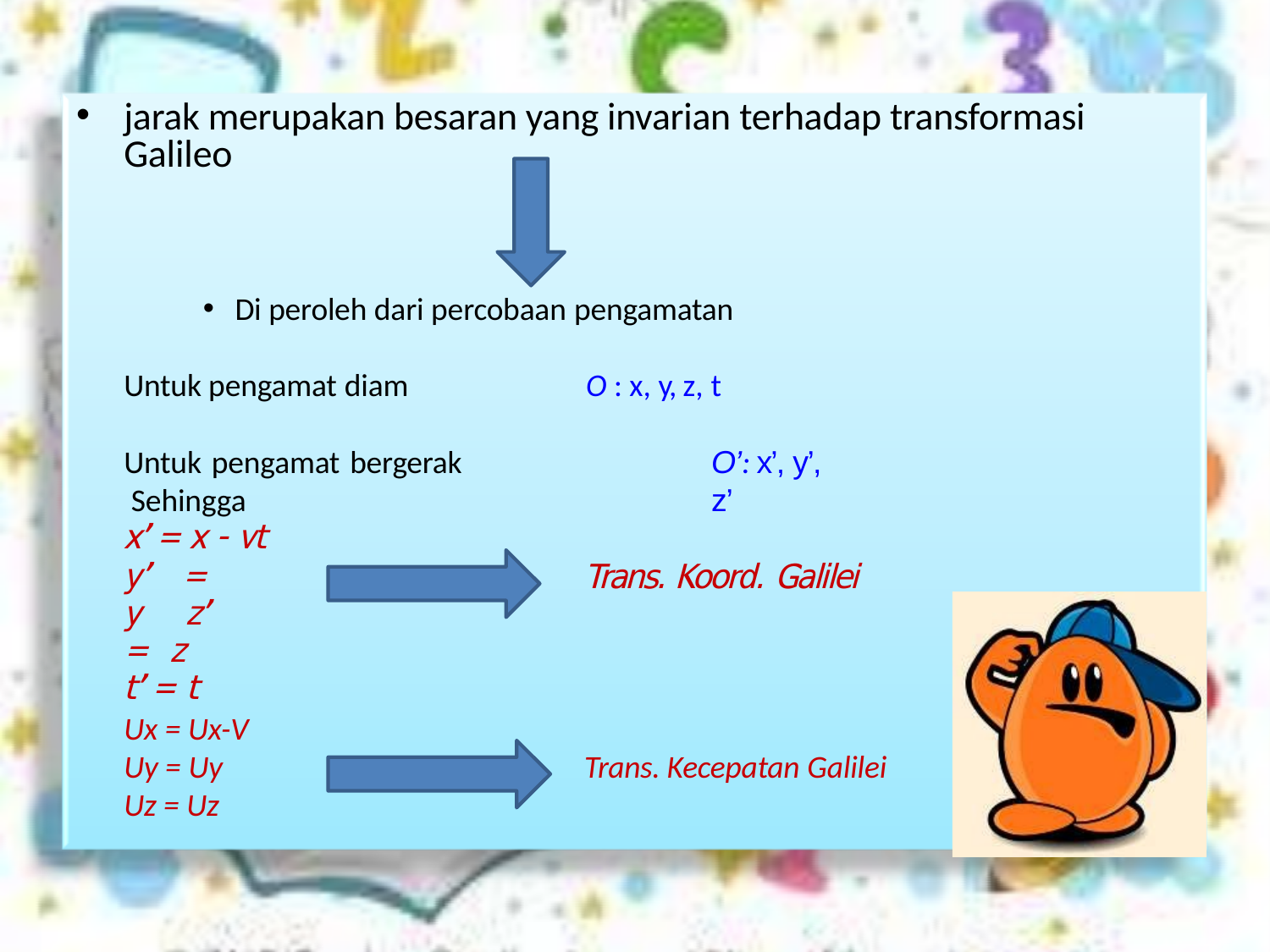

jarak merupakan besaran yang invarian terhadap transformasi  Galileo

Di peroleh dari percobaan pengamatan

Untuk pengamat diam	O : x, y, z, t
Untuk pengamat bergerak  Sehingga
x’ = x - vt
y’ = y  z’ = z  t’ = t
O’: x’, y’, z’
Trans. Koord. Galilei
Ux = Ux-V
Uy = Uy
Uz = Uz
Trans. Kecepatan Galilei